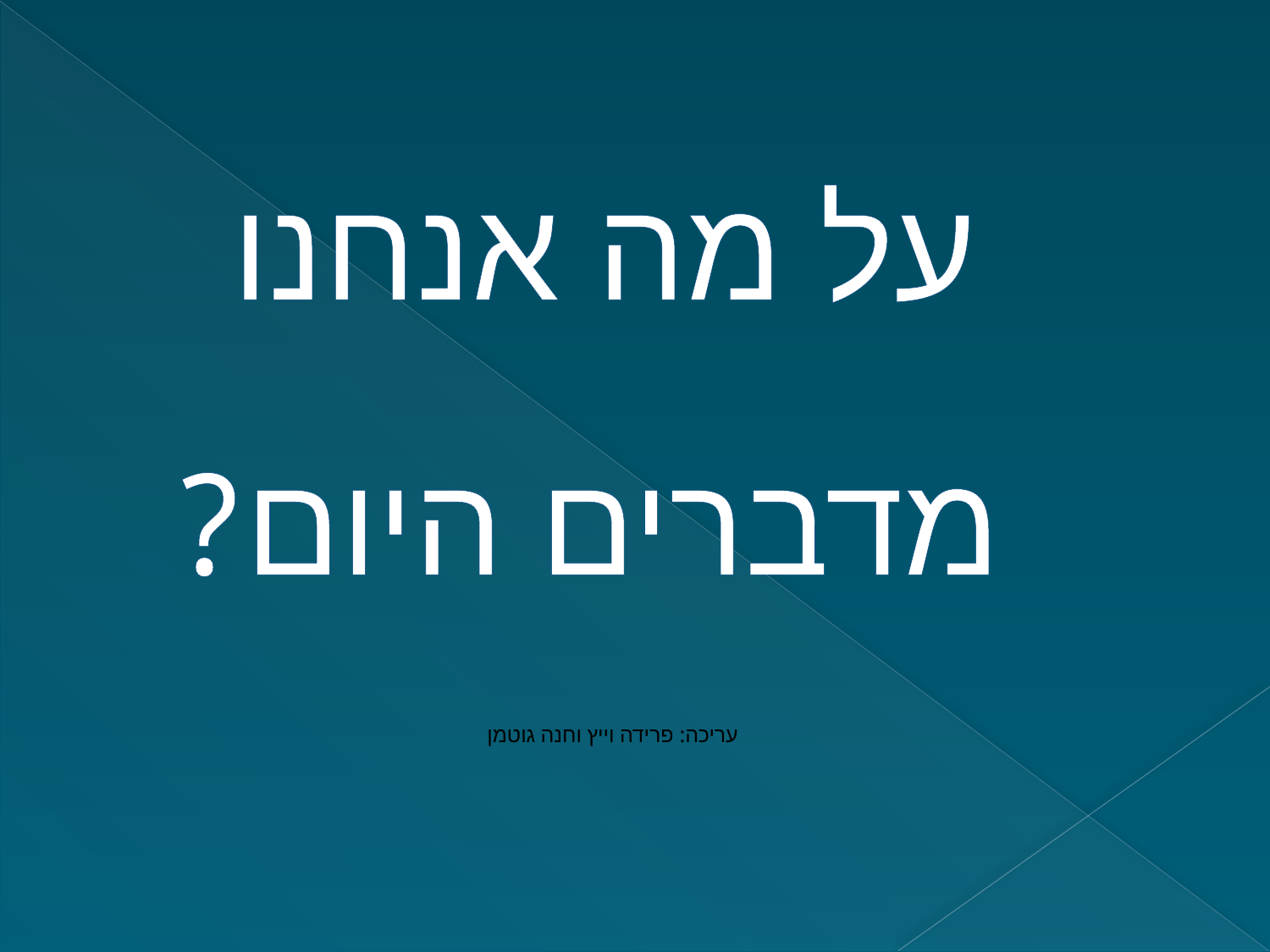

# על מה אנחנו מדברים היום?
עריכה: פרידה וייץ וחנה גוטמן